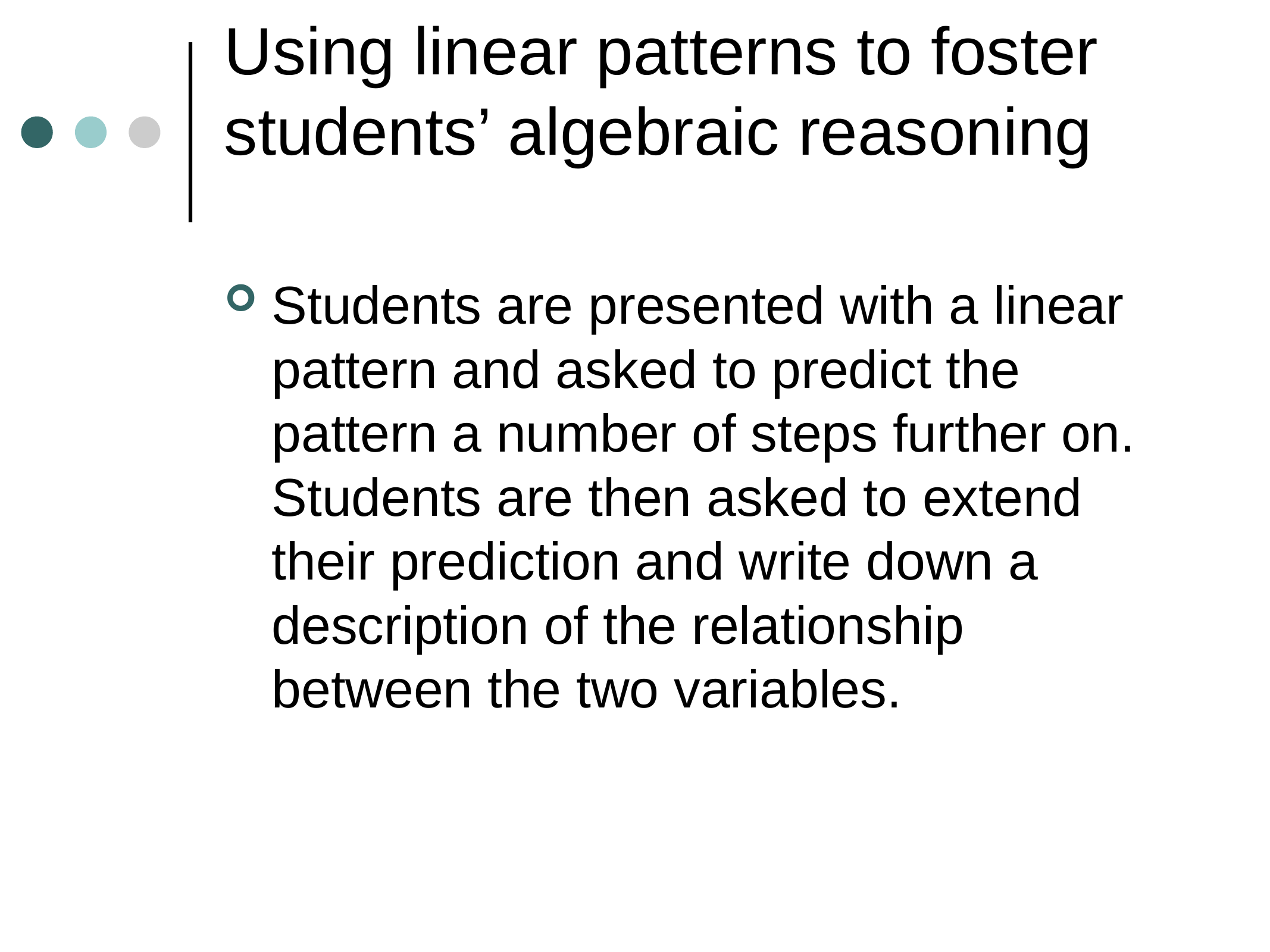

# Using linear patterns to foster students’ algebraic reasoning
Students are presented with a linear pattern and asked to predict the pattern a number of steps further on. Students are then asked to extend their prediction and write down a description of the relationship between the two variables.